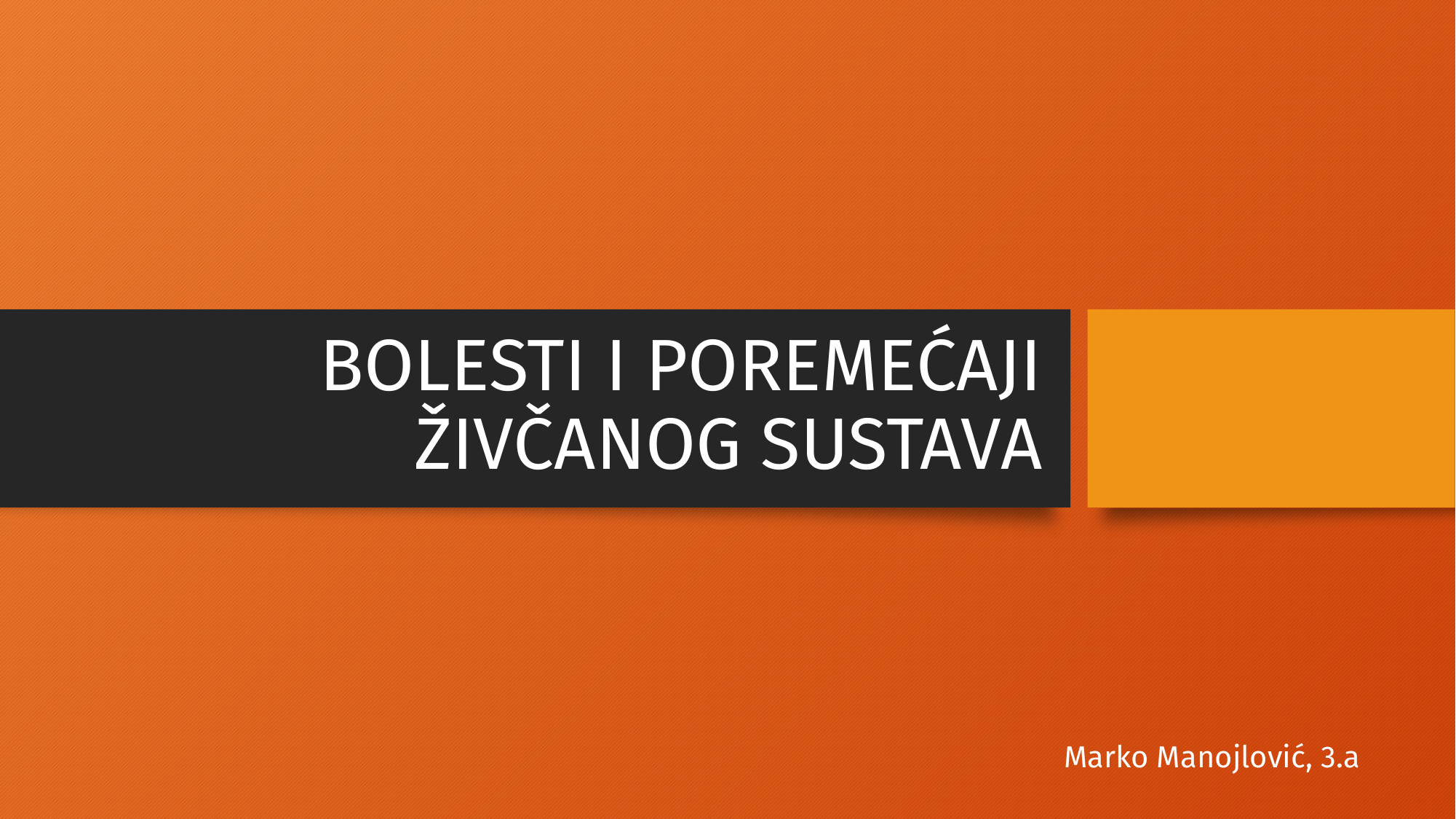

# BOLESTI I POREMEĆAJI ŽIVČANOG SUSTAVA

Marko Manojlović, 3.a